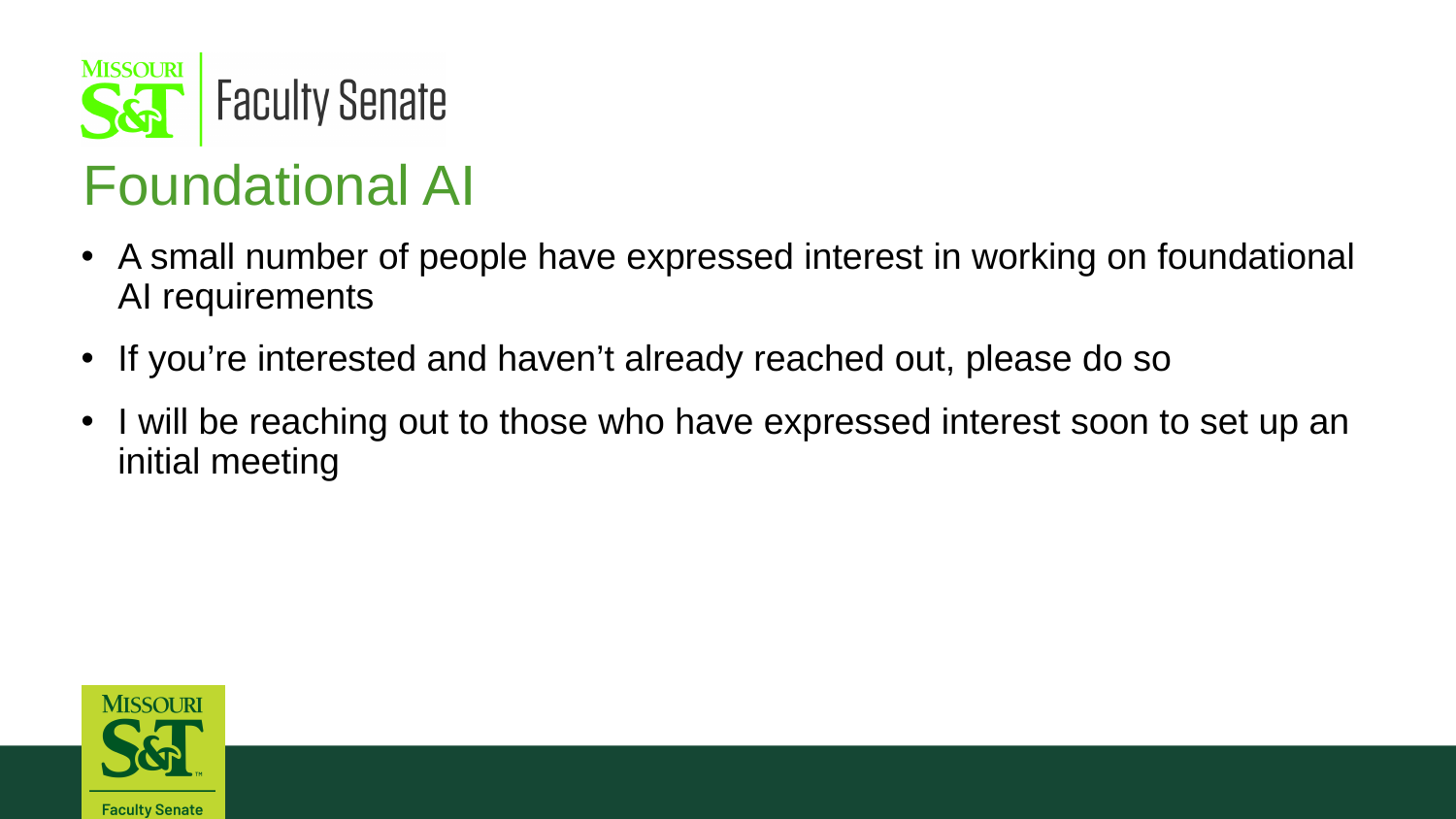

Foundational AI
A small number of people have expressed interest in working on foundational AI requirements
If you’re interested and haven’t already reached out, please do so
I will be reaching out to those who have expressed interest soon to set up an initial meeting